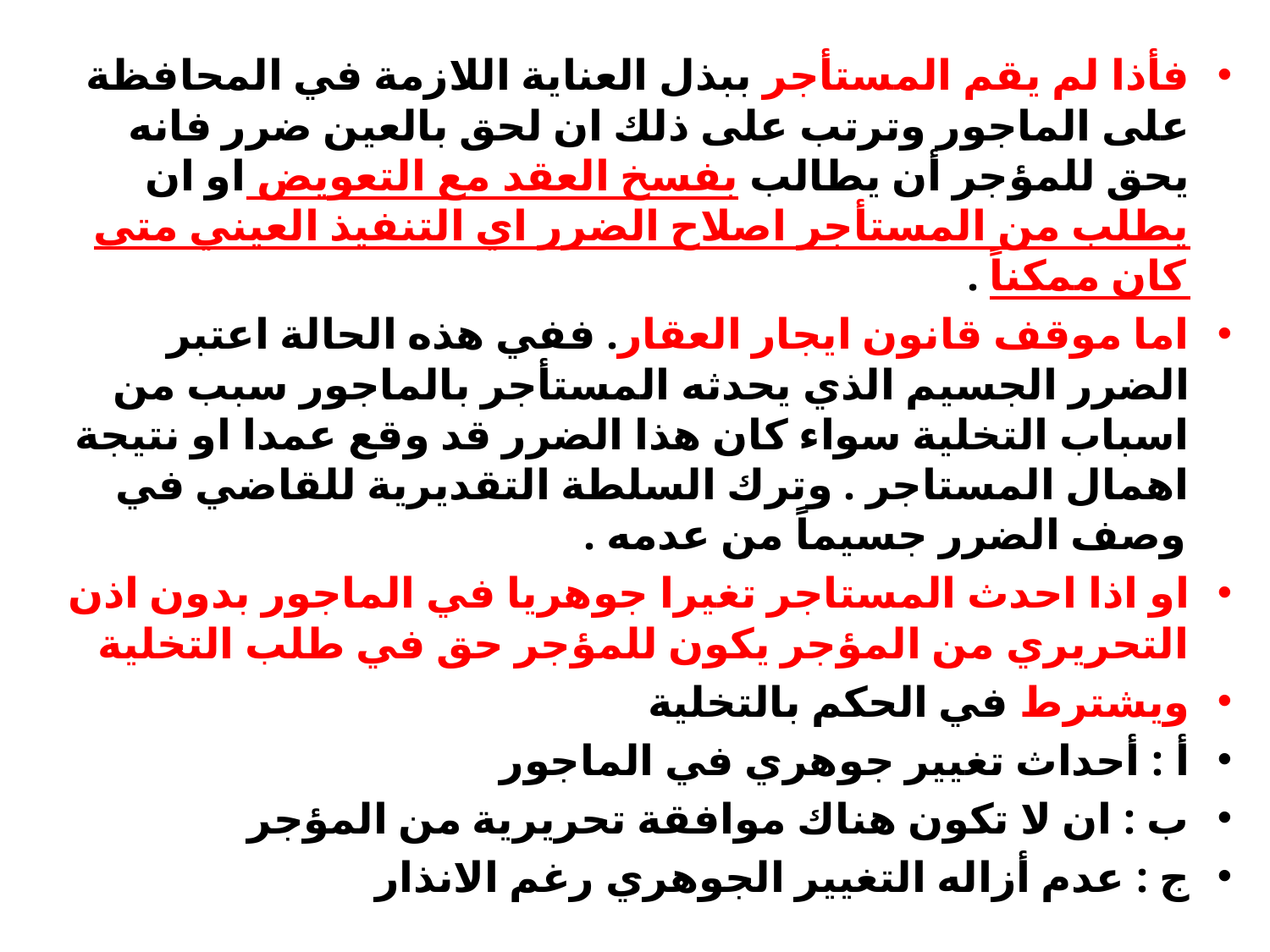

#
فأذا لم يقم المستأجر ببذل العناية اللازمة في المحافظة على الماجور وترتب على ذلك ان لحق بالعين ضرر فانه يحق للمؤجر أن يطالب بفسخ العقد مع التعويض او ان يطلب من المستأجر اصلاح الضرر اي التنفيذ العيني متى كان ممكناً .
اما موقف قانون ايجار العقار. ففي هذه الحالة اعتبر الضرر الجسيم الذي يحدثه المستأجر بالماجور سبب من اسباب التخلية سواء كان هذا الضرر قد وقع عمدا او نتيجة اهمال المستاجر . وترك السلطة التقديرية للقاضي في وصف الضرر جسيماً من عدمه .
او اذا احدث المستاجر تغيرا جوهريا في الماجور بدون اذن التحريري من المؤجر يكون للمؤجر حق في طلب التخلية
ويشترط في الحكم بالتخلية
أ : أحداث تغيير جوهري في الماجور
ب : ان لا تكون هناك موافقة تحريرية من المؤجر
ج : عدم أزاله التغيير الجوهري رغم الانذار